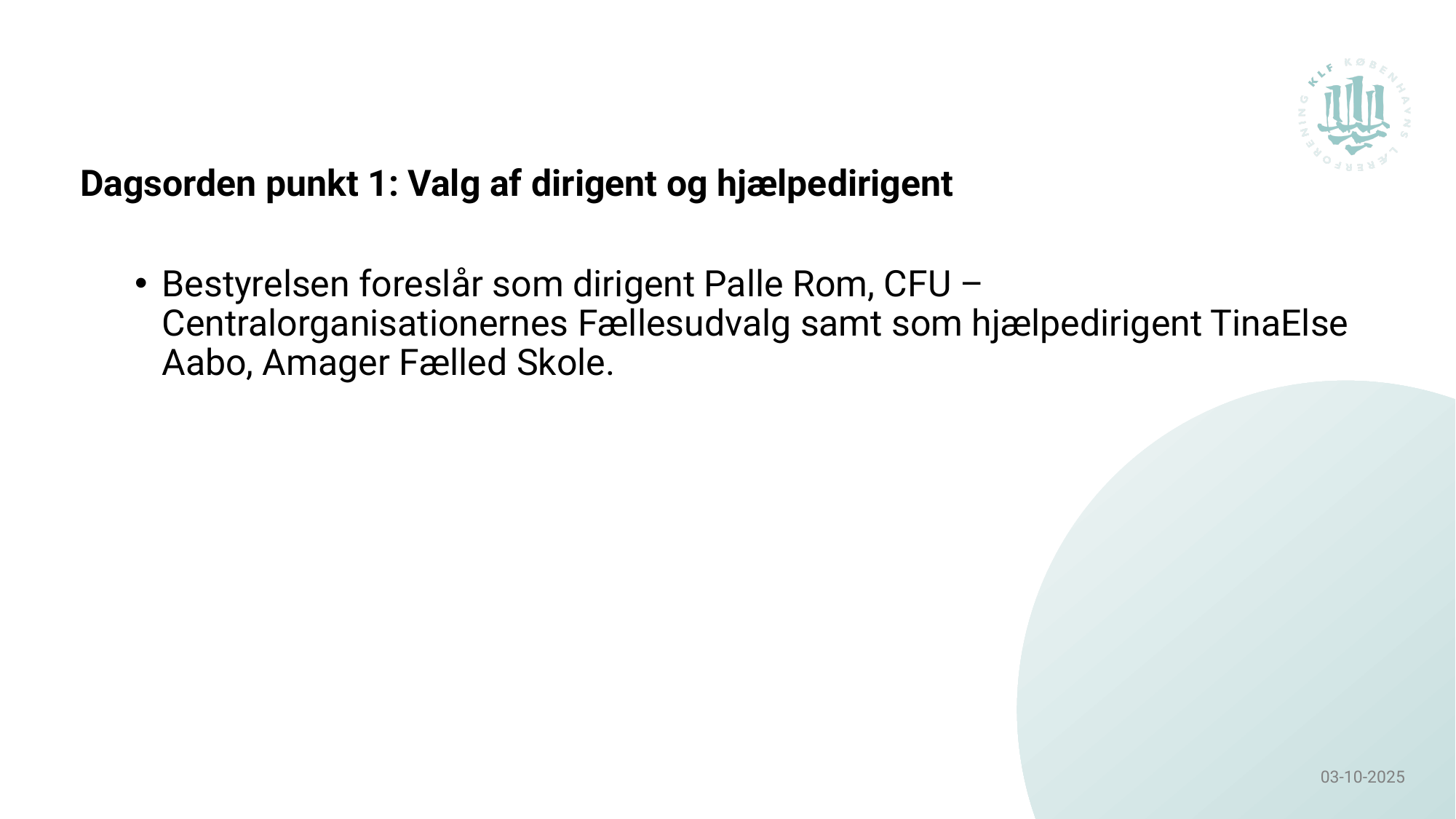

Dagsorden punkt 1: Valg af dirigent og hjælpedirigent

Bestyrelsen foreslår som dirigent Palle Rom, CFU – Centralorganisationernes Fællesudvalg samt som hjælpedirigent TinaElse Aabo, Amager Fælled Skole.

03-10-2025